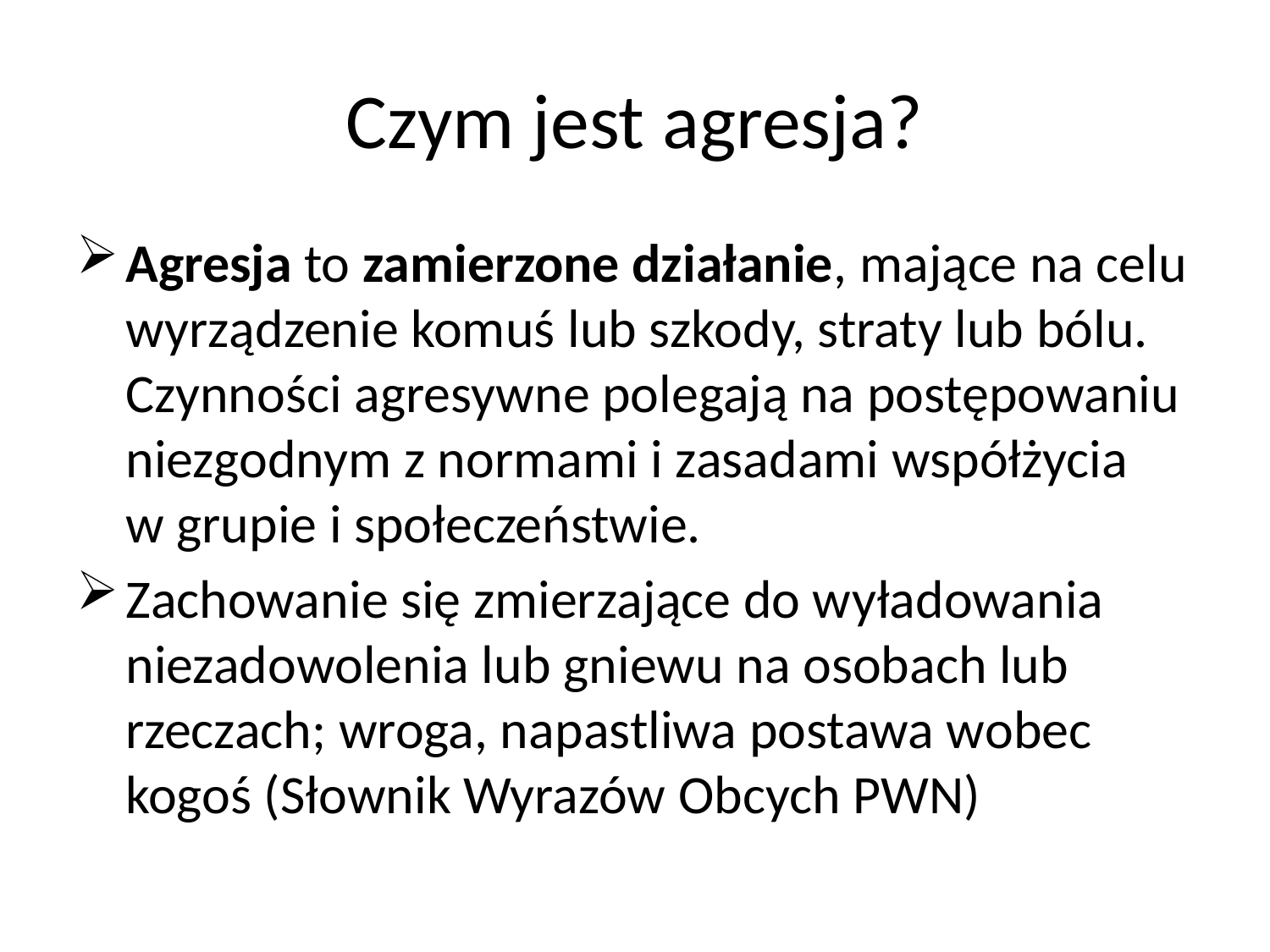

# Czym jest agresja?
Agresja to zamierzone działanie, mające na celu wyrządzenie komuś lub szkody, straty lub bólu. Czynności agresywne polegają na postępowaniu niezgodnym z normami i zasadami współżycia     w grupie i społeczeństwie.
Zachowanie się zmierzające do wyładowania niezadowolenia lub gniewu na osobach lub rzeczach; wroga, napastliwa postawa wobec kogoś (Słownik Wyrazów Obcych PWN)